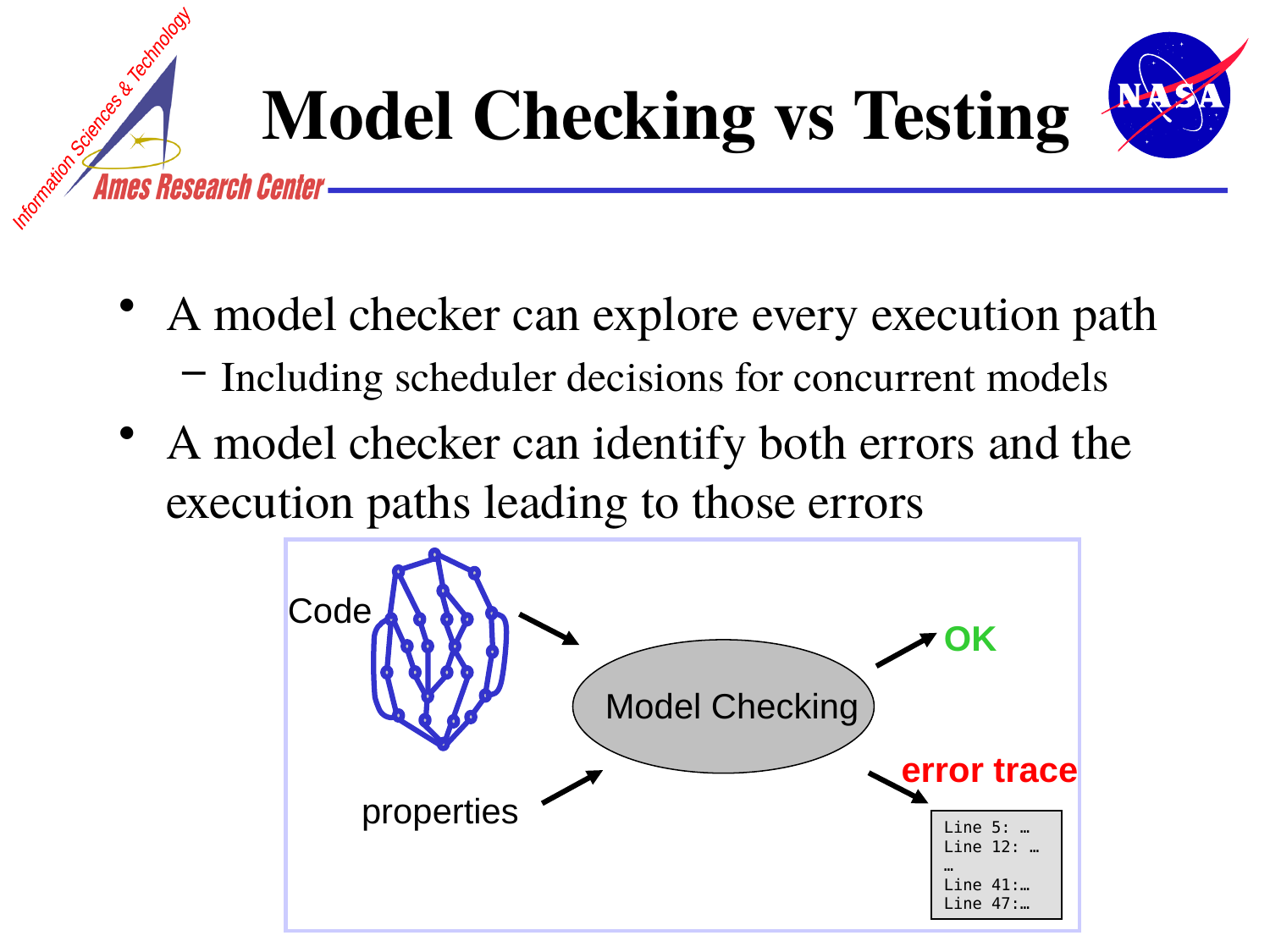

# Model Checking vs Testing
A model checker can explore every execution path
Including scheduler decisions for concurrent models
A model checker can identify both errors and the execution paths leading to those errors

Code
OK

Model Checking
error trace

properties
Line 5: …
Line 12: …
…
Line 41:…
Line 47:…